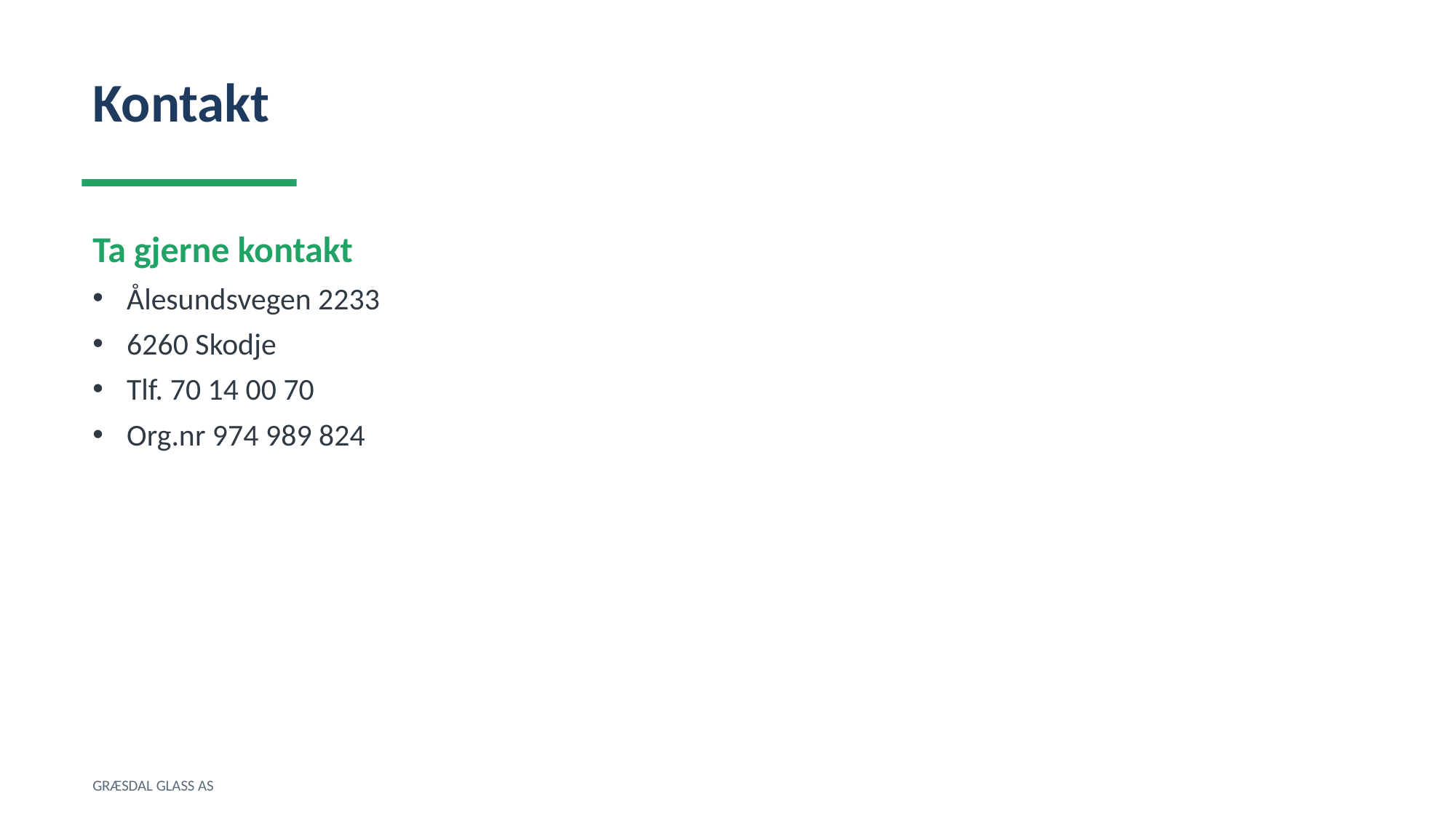

Kontakt

Ta gjerne kontakt
Ålesundsvegen 2233
6260 Skodje
Tlf. 70 14 00 70
Org.nr 974 989 824
GRÆSDAL GLASS AS